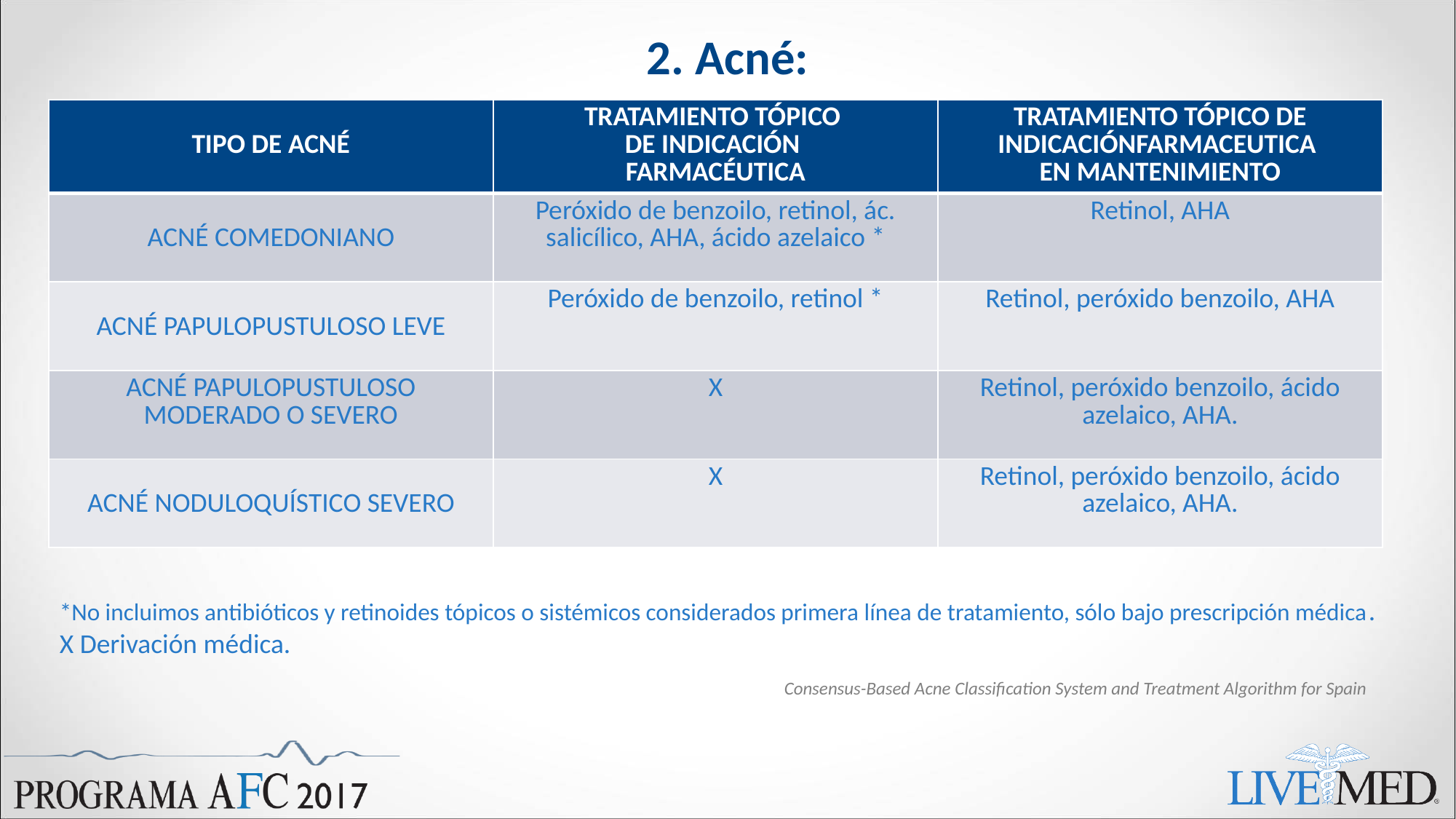

# 2. Acné:
| TIPO DE ACNÉ | TRATAMIENTO TÓPICO DE INDICACIÓN FARMACÉUTICA | TRATAMIENTO TÓPICO DE INDICACIÓNFARMACEUTICA EN MANTENIMIENTO |
| --- | --- | --- |
| ACNÉ COMEDONIANO | Peróxido de benzoilo, retinol, ác. salicílico, AHA, ácido azelaico \* | Retinol, AHA |
| ACNÉ PAPULOPUSTULOSO LEVE | Peróxido de benzoilo, retinol \* | Retinol, peróxido benzoilo, AHA |
| ACNÉ PAPULOPUSTULOSO MODERADO O SEVERO | X | Retinol, peróxido benzoilo, ácido azelaico, AHA. |
| ACNÉ NODULOQUÍSTICO SEVERO | X | Retinol, peróxido benzoilo, ácido azelaico, AHA. |
*No incluimos antibióticos y retinoides tópicos o sistémicos considerados primera línea de tratamiento, sólo bajo prescripción médica.
X Derivación médica.

Consensus-Based Acne Classification System and Treatment Algorithm for Spain